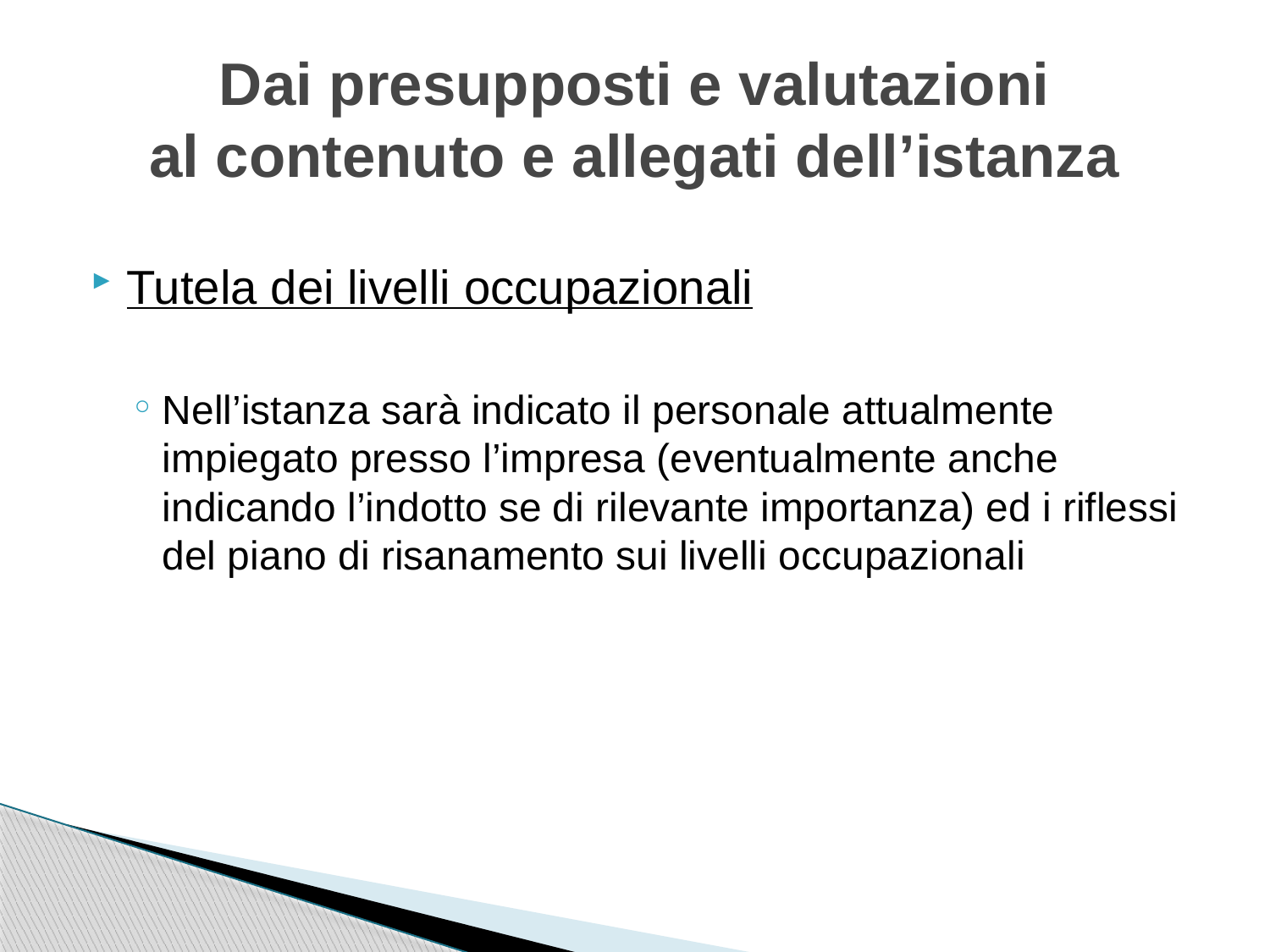

# Dai presupposti e valutazioni al contenuto e allegati dell’istanza

Tutela dei livelli occupazionali

Nell’istanza sarà indicato il personale attualmente impiegato presso l’impresa (eventualmente anche indicando l’indotto se di rilevante importanza) ed i riflessi del piano di risanamento sui livelli occupazionali